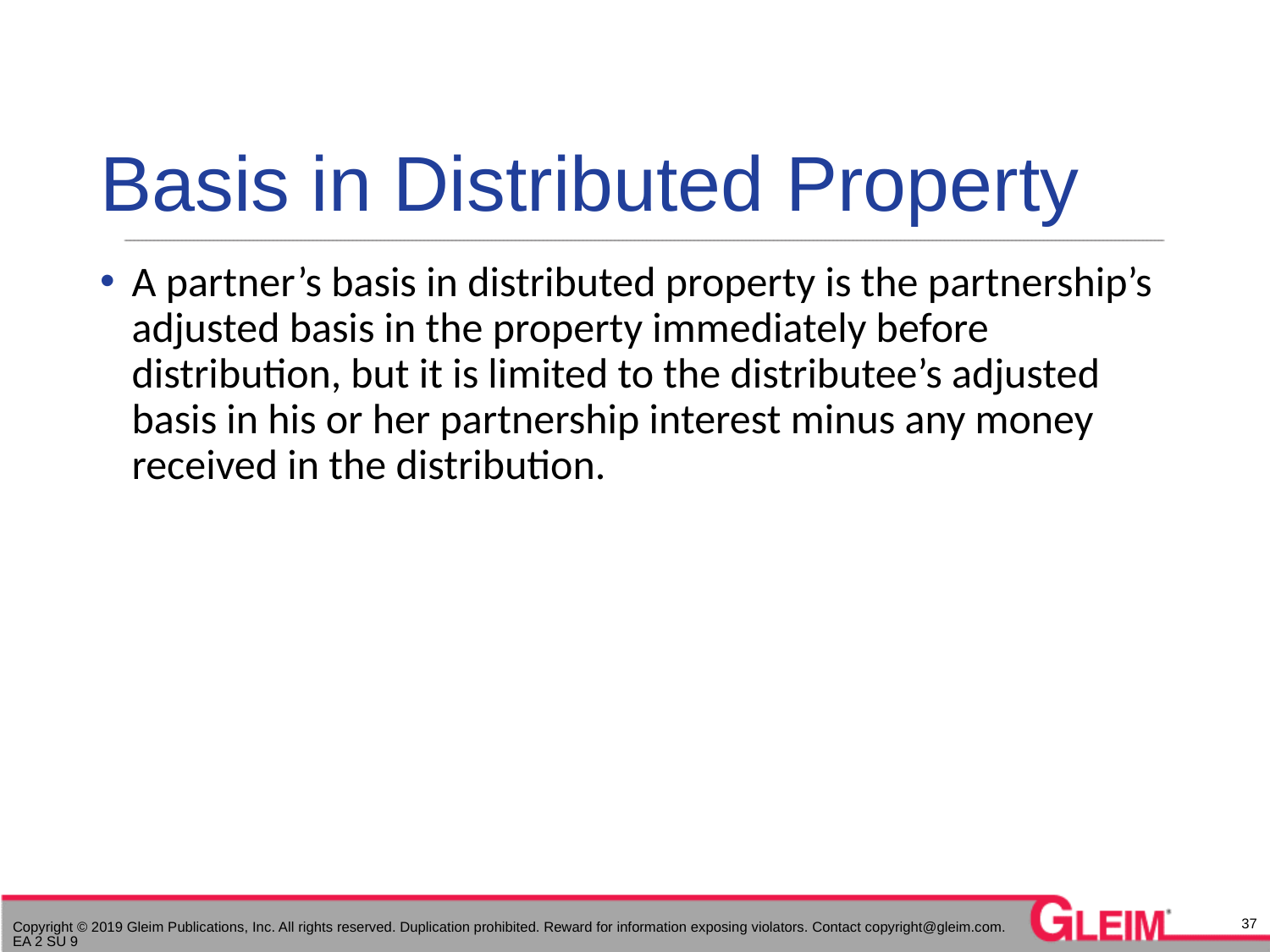

# Basis in Distributed Property
A partner’s basis in distributed property is the partnership’s adjusted basis in the property immediately before distribution, but it is limited to the distributee’s adjusted basis in his or her partnership interest minus any money received in the distribution.
37
Copyright © 2019 Gleim Publications, Inc. All rights reserved. Duplication prohibited. Reward for information exposing violators. Contact copyright@gleim.com.  EA 2 SU 9